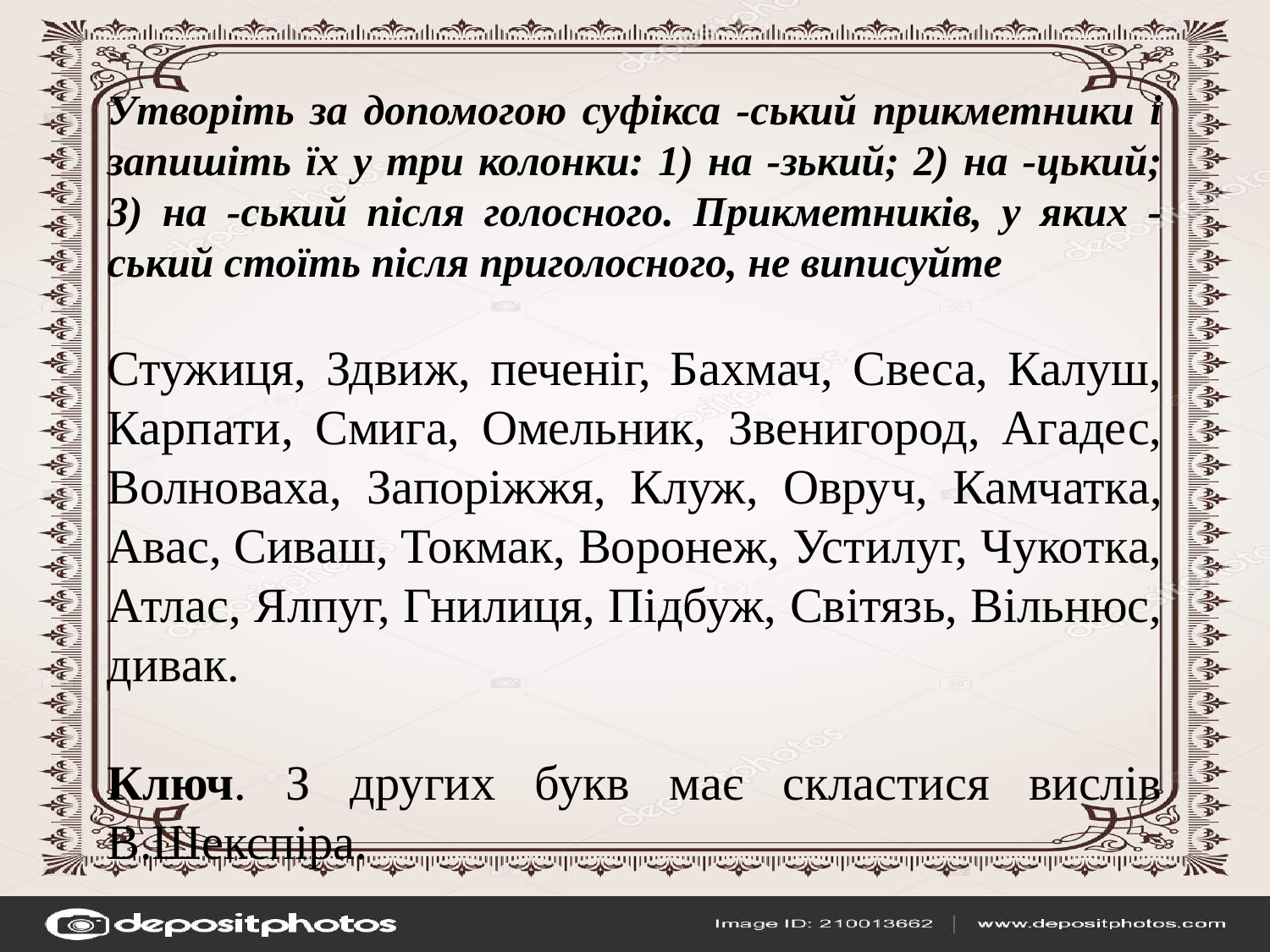

Утворіть за допомогою суфікса -ський прикметники і запишіть їх у три колонки: 1) на -зький; 2) на -цький; 3) на -ський після голосного. Прикметників, у яких -ський стоїть після приголосного, не виписуйте

Стужиця, Здвиж, печеніг, Бахмач, Свеса, Калуш, Карпати, Смига, Омельник, Звенигород, Агадес, Волноваха, Запоріжжя, Клуж, Овруч, Камчатка, Авас, Сиваш, Токмак, Воронеж, Устилуг, Чукотка, Атлас, Ялпуг, Гнилиця, Підбуж, Світязь, Вільнюс, дивак.

Ключ. З других букв має скластися вислів В.Шекспіра.